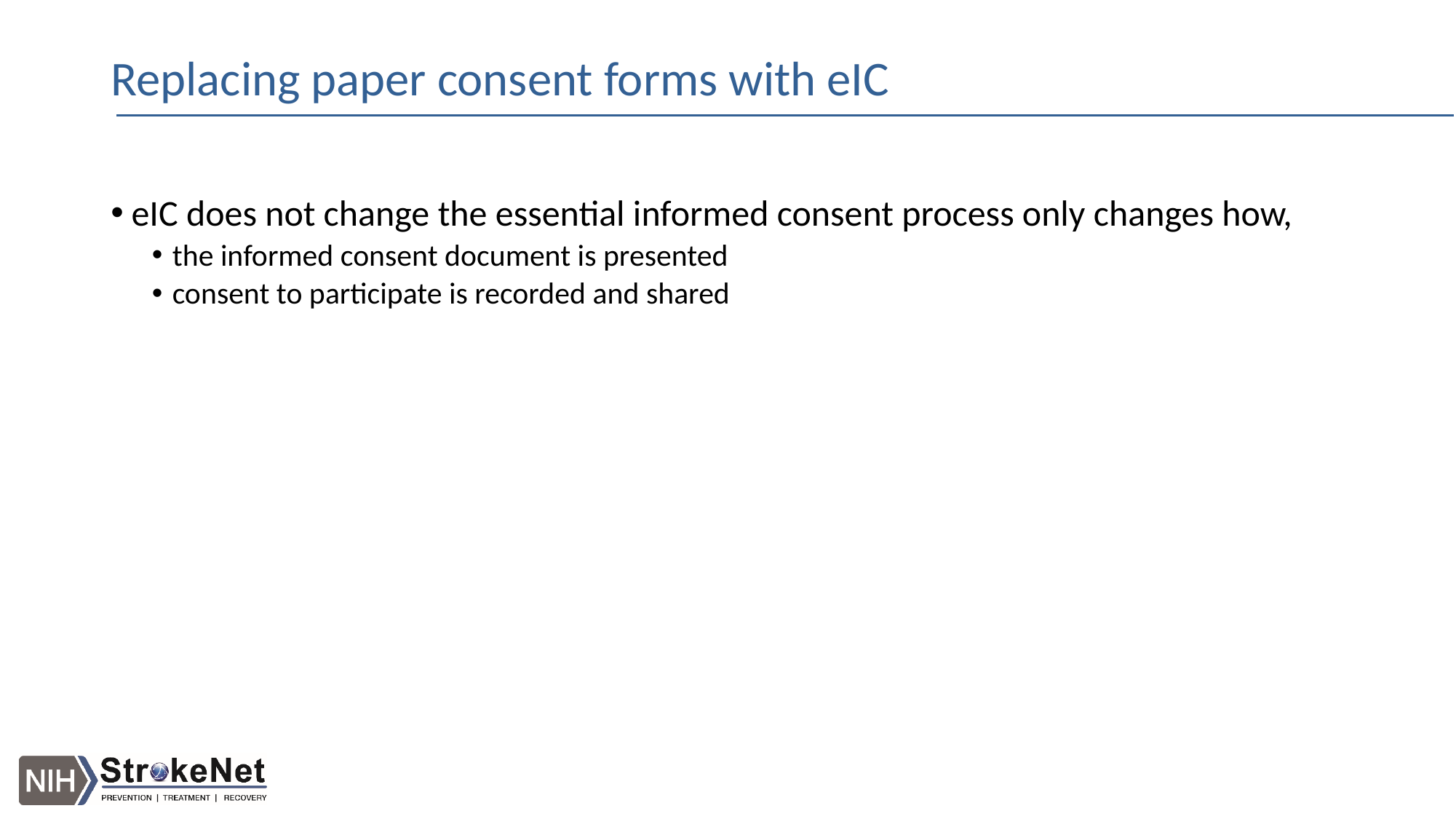

# Replacing paper consent forms with eIC
eIC does not change the essential informed consent process only changes how,
the informed consent document is presented
consent to participate is recorded and shared